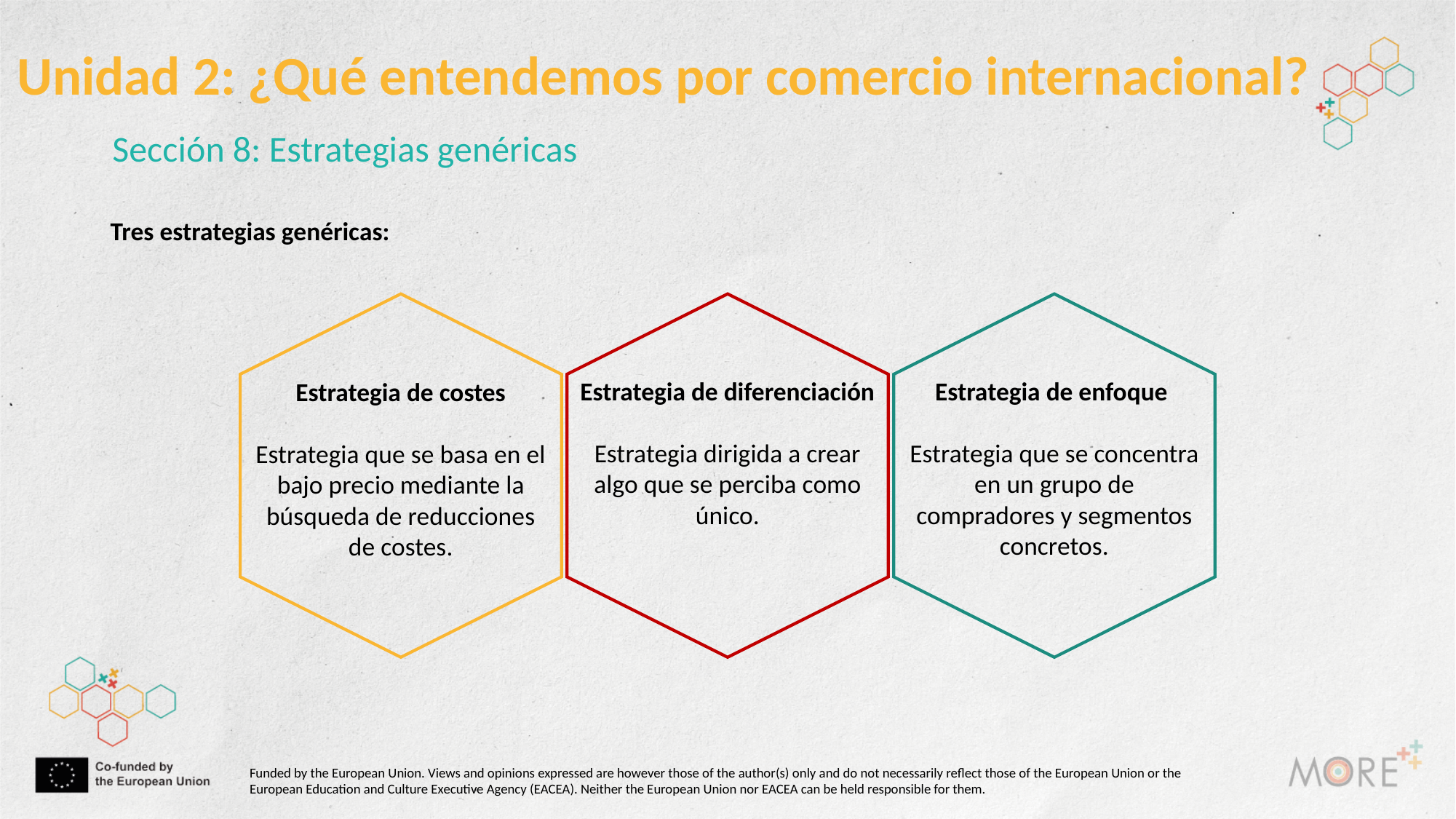

Unidad 2: ¿Qué entendemos por comercio internacional?
Sección 8: Estrategias genéricas
Tres estrategias genéricas:

Estrategia de enfoque

Estrategia que se concentra en un grupo de compradores y segmentos concretos.

Estrategia de diferenciación

Estrategia dirigida a crear algo que se perciba como único.

Estrategia de costes

Estrategia que se basa en el bajo precio mediante la búsqueda de reducciones de costes.

Funded by the European Union. Views and opinions expressed are however those of the author(s) only and do not necessarily reflect those of the European Union or the European Education and Culture Executive Agency (EACEA). Neither the European Union nor EACEA can be held responsible for them.